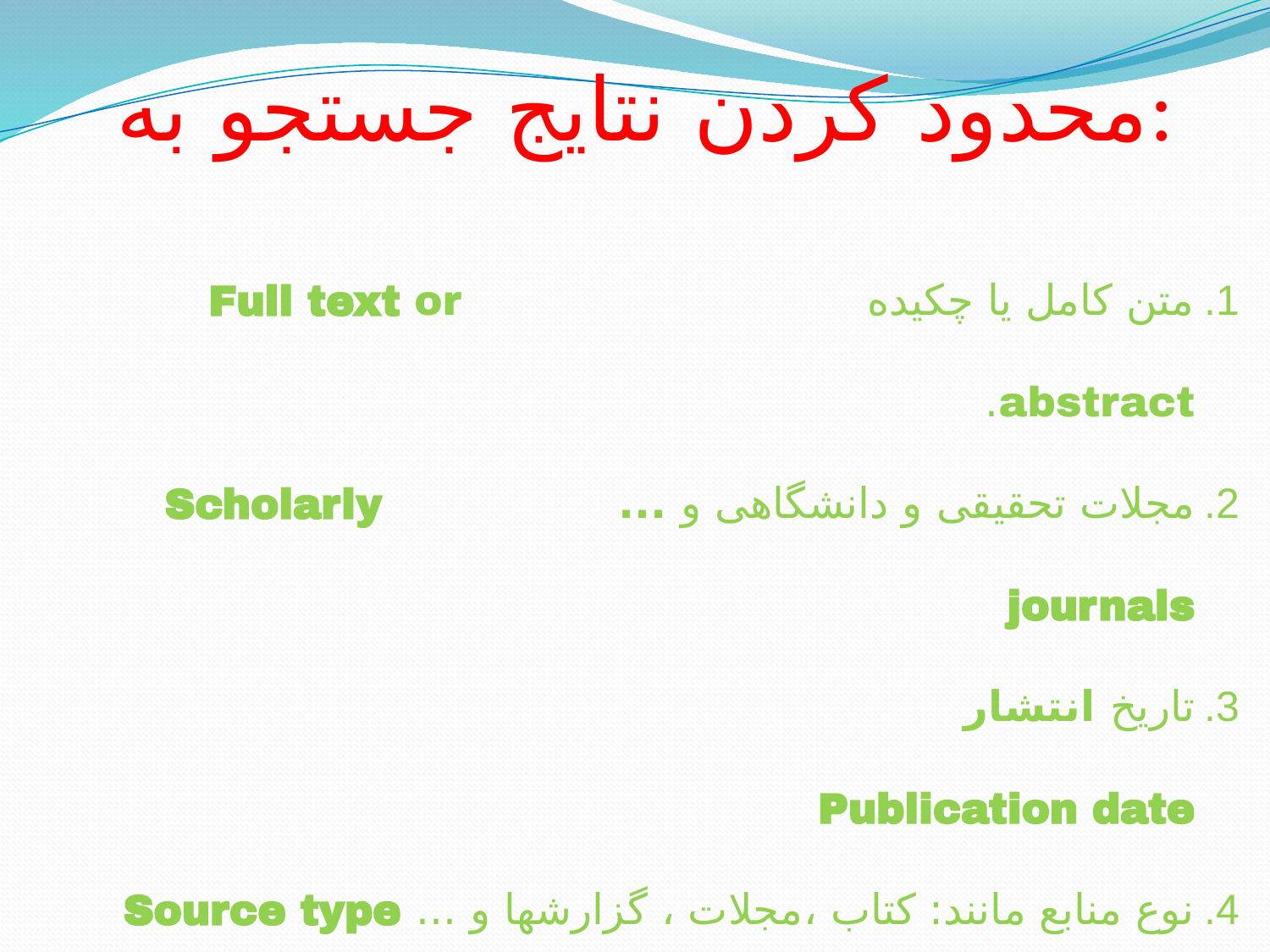

# محدود کردن نتایج جستجو به:
متن کامل یا چکیده                              Full text or abstract.
مجلات تحقیقی و دانشگاهی و ...                Scholarly journals
تاریخ انتشار                                                  Publication date
نوع منابع مانند: کتاب ،مجلات ، گزارشها و ... Source type
زبان Language